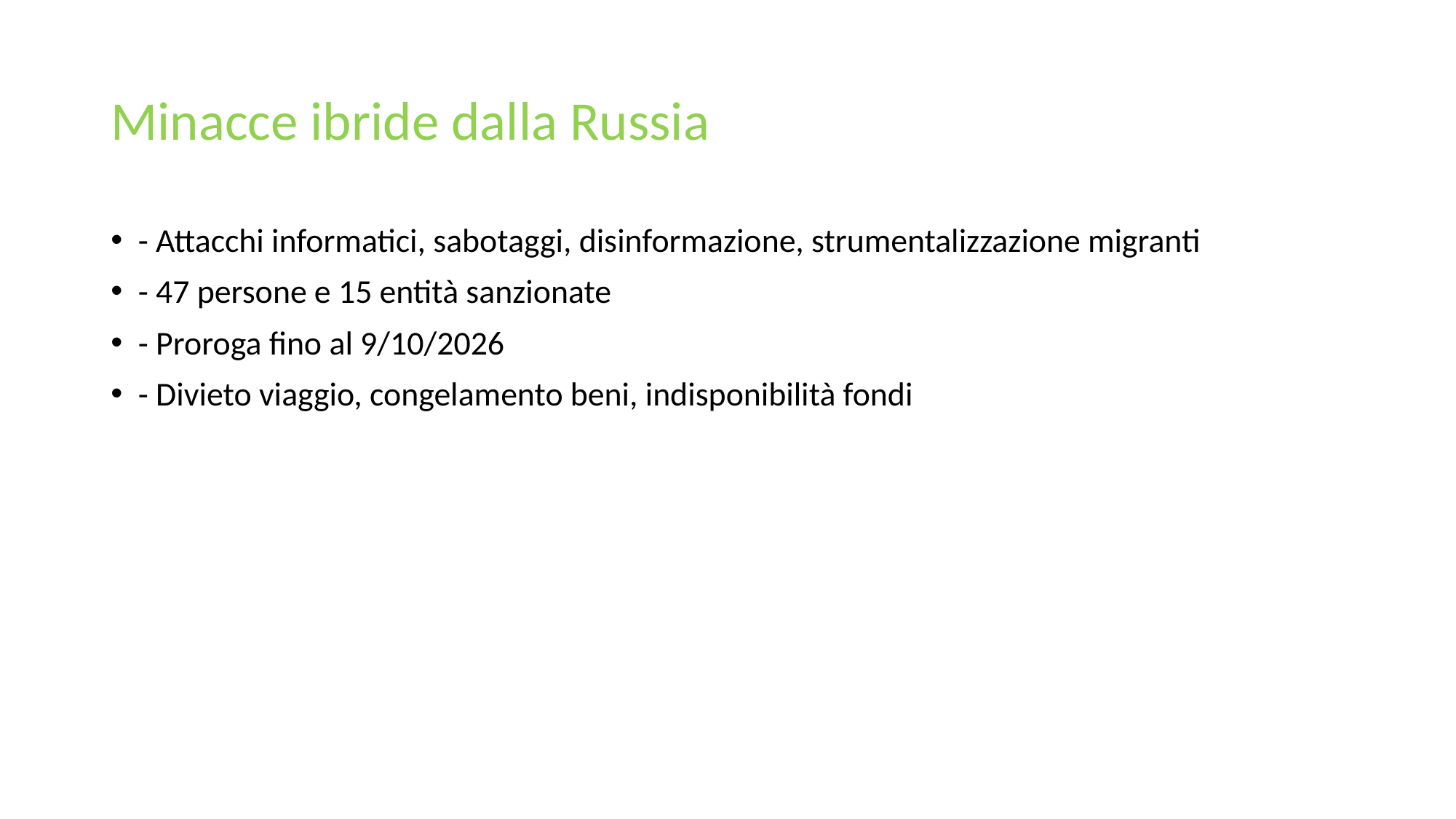

# Minacce ibride dalla Russia
- Attacchi informatici, sabotaggi, disinformazione, strumentalizzazione migranti
- 47 persone e 15 entità sanzionate
- Proroga fino al 9/10/2026
- Divieto viaggio, congelamento beni, indisponibilità fondi